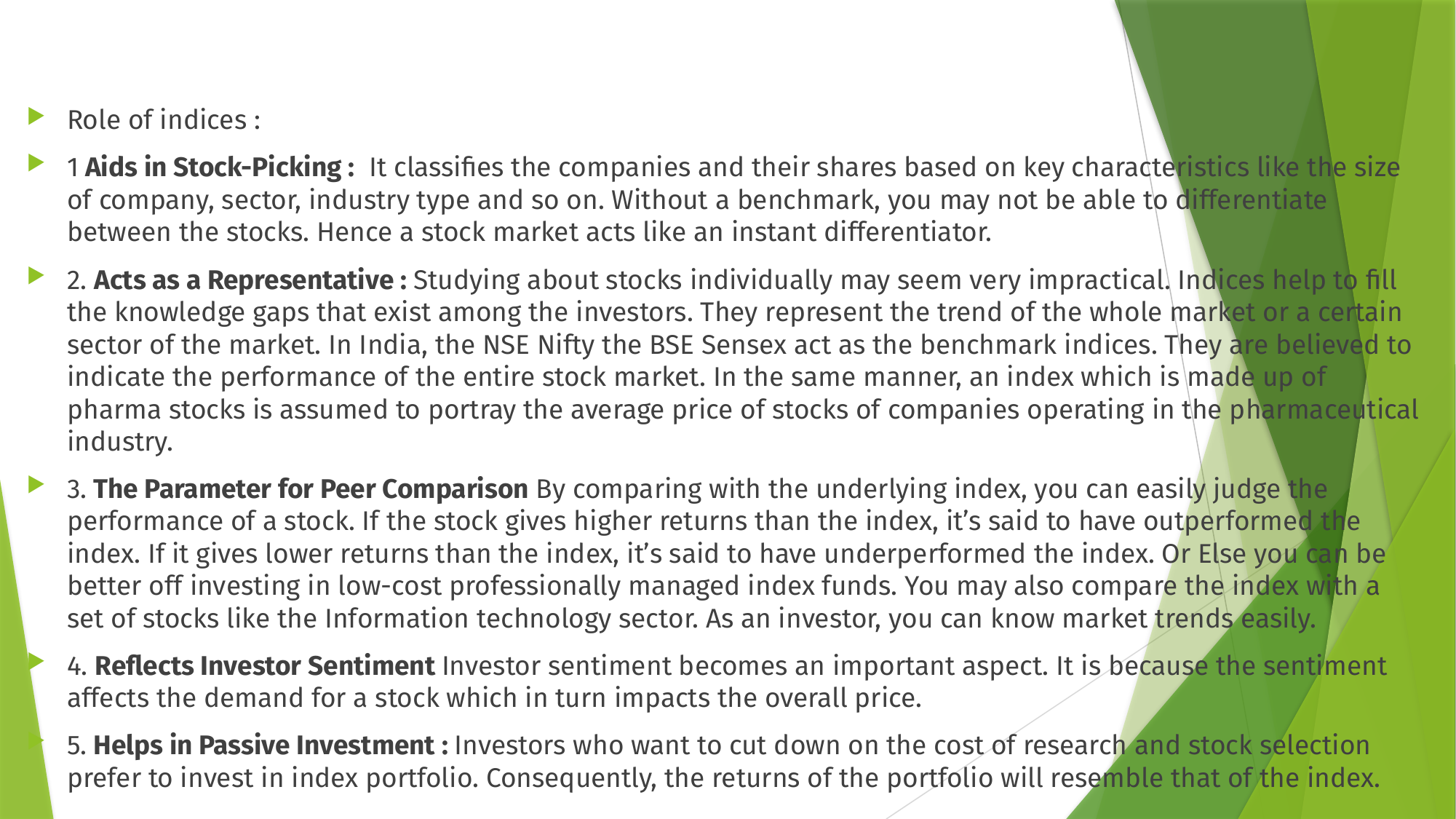

#
Role of indices :
1 Aids in Stock-Picking :  It classifies the companies and their shares based on key characteristics like the size of company, sector, industry type and so on. Without a benchmark, you may not be able to differentiate between the stocks. Hence a stock market acts like an instant differentiator.
2. Acts as a Representative : Studying about stocks individually may seem very impractical. Indices help to fill the knowledge gaps that exist among the investors. They represent the trend of the whole market or a certain sector of the market. In India, the NSE Nifty the BSE Sensex act as the benchmark indices. They are believed to indicate the performance of the entire stock market. In the same manner, an index which is made up of pharma stocks is assumed to portray the average price of stocks of companies operating in the pharmaceutical industry.
3. The Parameter for Peer Comparison By comparing with the underlying index, you can easily judge the performance of a stock. If the stock gives higher returns than the index, it’s said to have outperformed the index. If it gives lower returns than the index, it’s said to have underperformed the index. Or Else you can be better off investing in low-cost professionally managed index funds. You may also compare the index with a set of stocks like the Information technology sector. As an investor, you can know market trends easily.
4. Reflects Investor Sentiment Investor sentiment becomes an important aspect. It is because the sentiment affects the demand for a stock which in turn impacts the overall price.
5. Helps in Passive Investment : Investors who want to cut down on the cost of research and stock selection prefer to invest in index portfolio. Consequently, the returns of the portfolio will resemble that of the index.